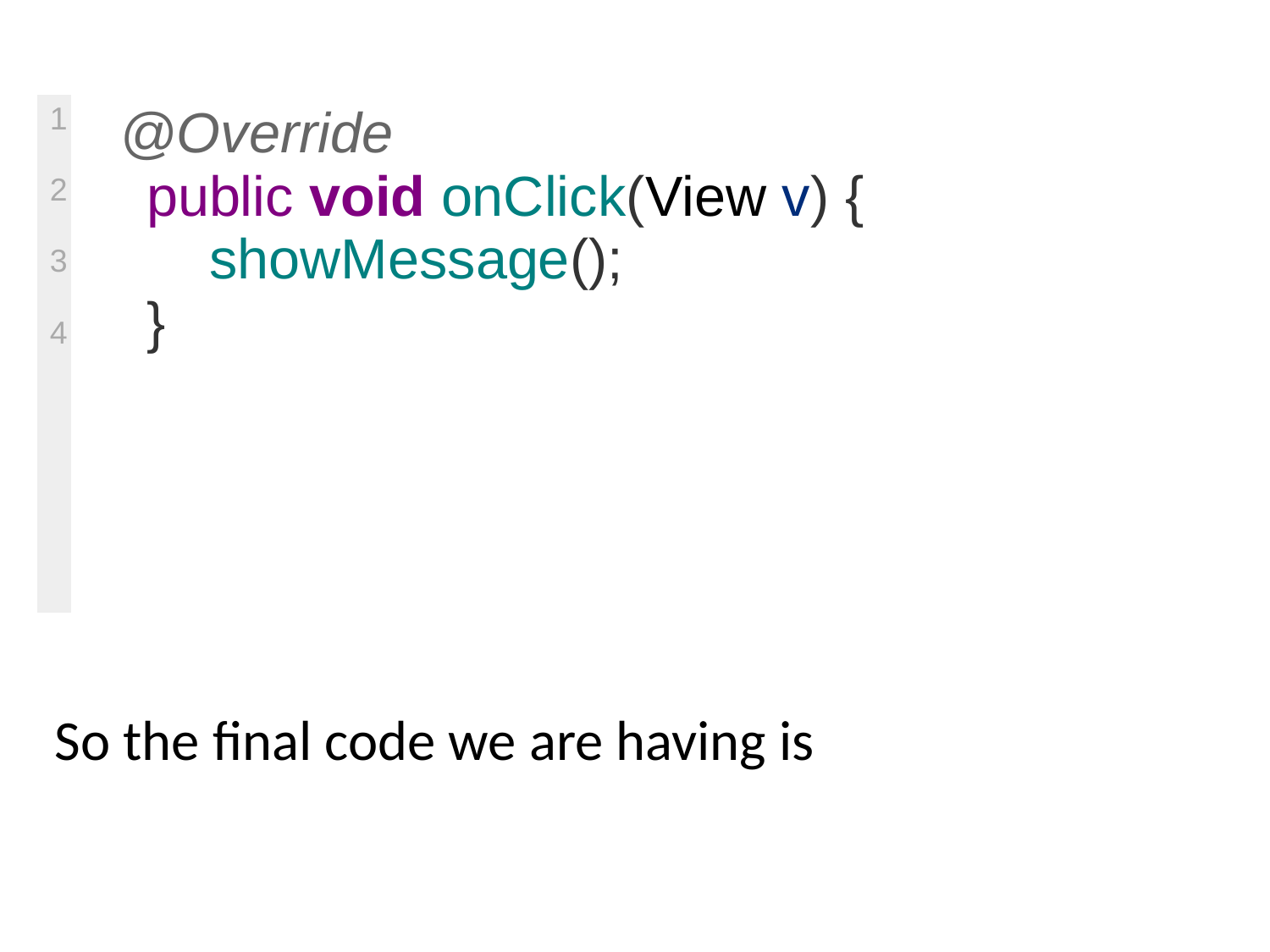

| 1 2 3 4 | @Override     public void onClick(View v) {         showMessage();     } |
| --- | --- |

So the final code we are having is